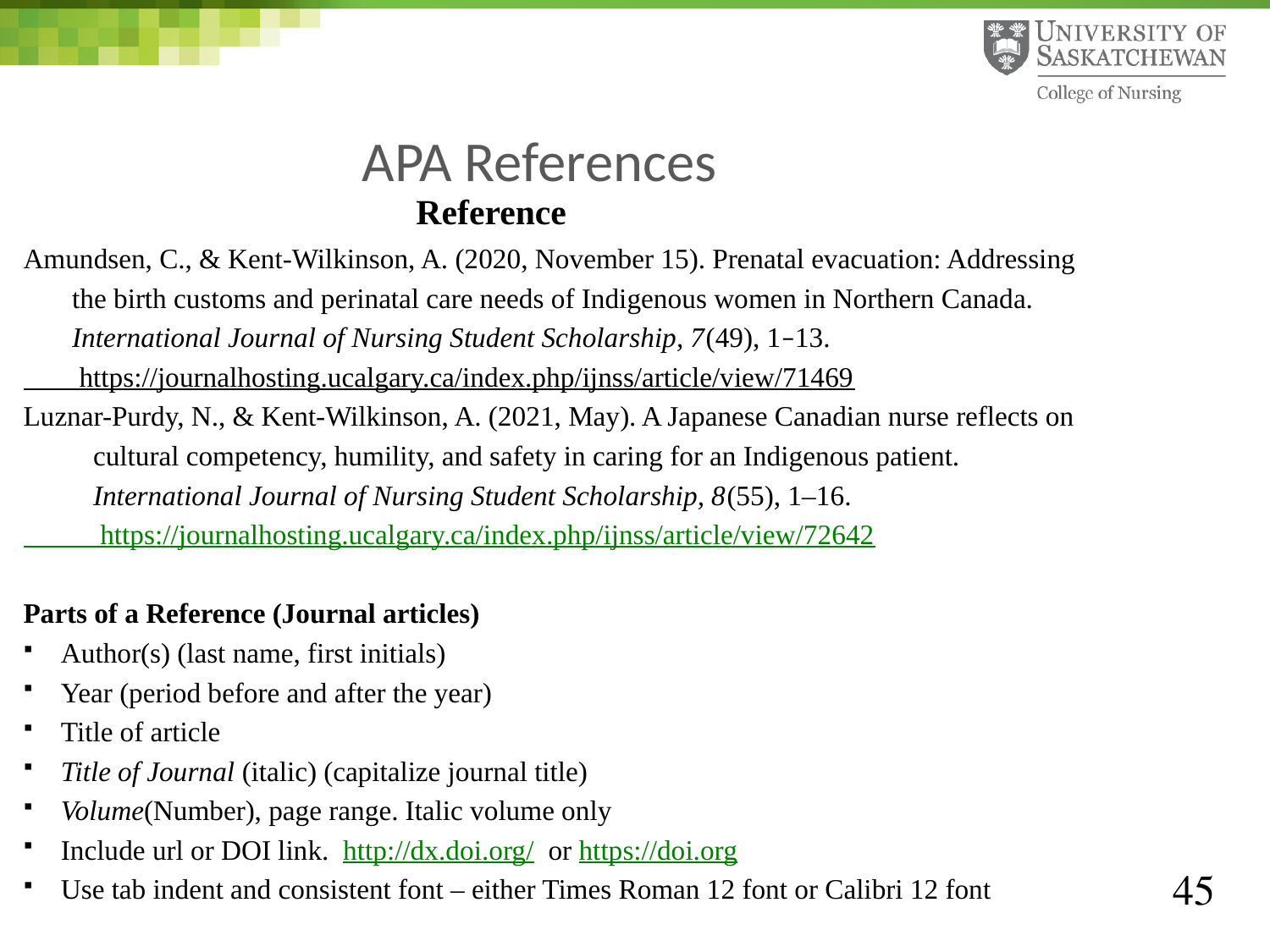

# APA References
                                Reference
Amundsen, C., & Kent-Wilkinson, A. (2020, November 15). Prenatal evacuation: Addressing
       the birth customs and perinatal care needs of Indigenous women in Northern Canada.
       International Journal of Nursing Student Scholarship, 7(49), 1–13.
        https://journalhosting.ucalgary.ca/index.php/ijnss/article/view/71469
Luznar-Purdy, N., & Kent-Wilkinson, A. (2021, May). A Japanese Canadian nurse reflects on
          cultural competency, humility, and safety in caring for an Indigenous patient.
          International Journal of Nursing Student Scholarship, 8(55), 1–16.
           https://journalhosting.ucalgary.ca/index.php/ijnss/article/view/72642

Parts of a Reference (Journal articles)
Author(s) (last name, first initials)
Year (period before and after the year)
Title of article
Title of Journal (italic) (capitalize journal title)
Volume(Number), page range. Italic volume only
Include url or DOI link.  http://dx.doi.org/  or https://doi.org
Use tab indent and consistent font – either Times Roman 12 font or Calibri 12 font